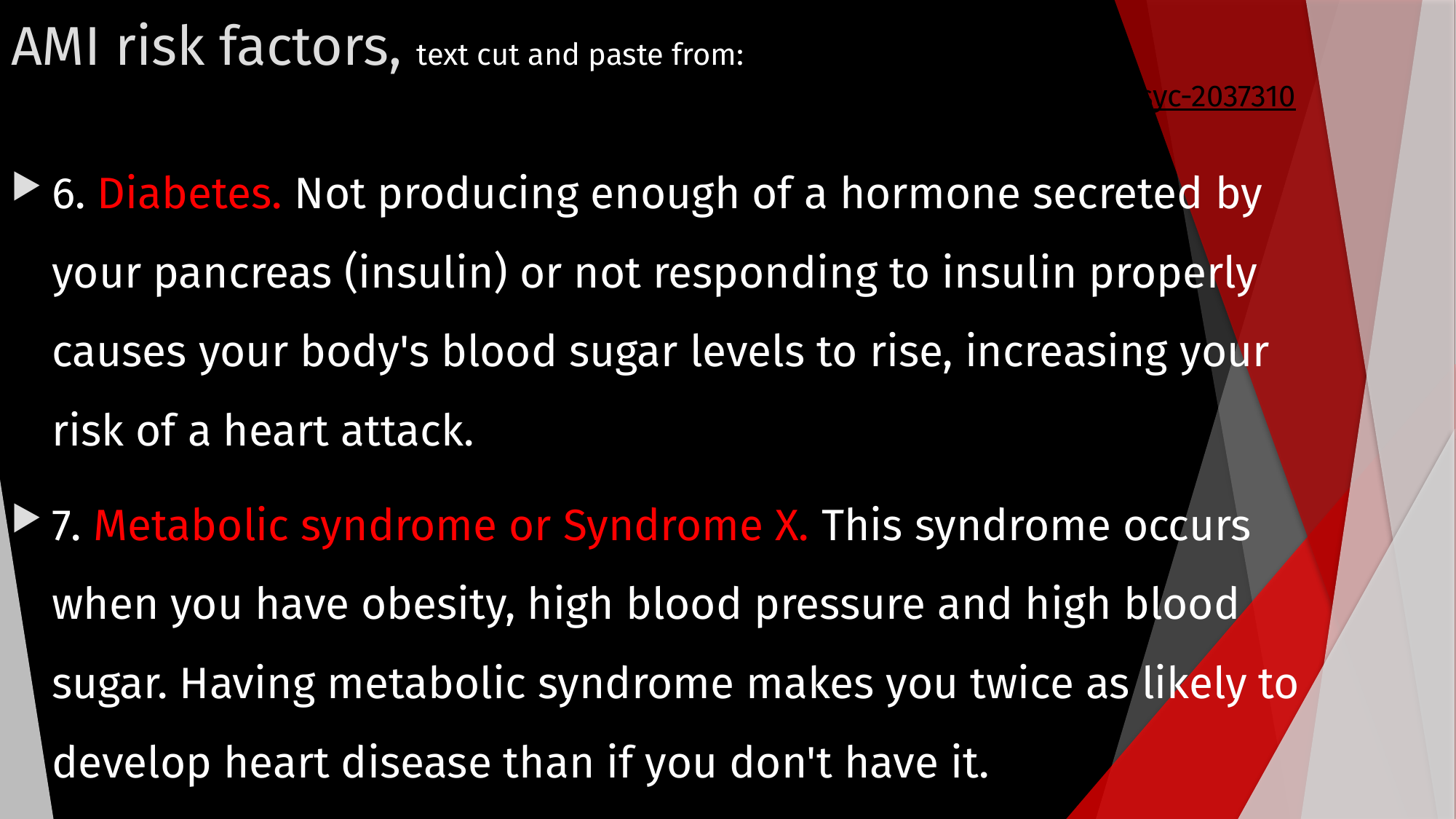

# AMI risk factors, text cut and paste from: https://www.mayoclinic.org/diseases-conditions/heart-attack/symptoms-causes/syc-20373106)
6. Diabetes. Not producing enough of a hormone secreted by your pancreas (insulin) or not responding to insulin properly causes your body's blood sugar levels to rise, increasing your risk of a heart attack.
7. Metabolic syndrome or Syndrome X. This syndrome occurs when you have obesity, high blood pressure and high blood sugar. Having metabolic syndrome makes you twice as likely to develop heart disease than if you don't have it.